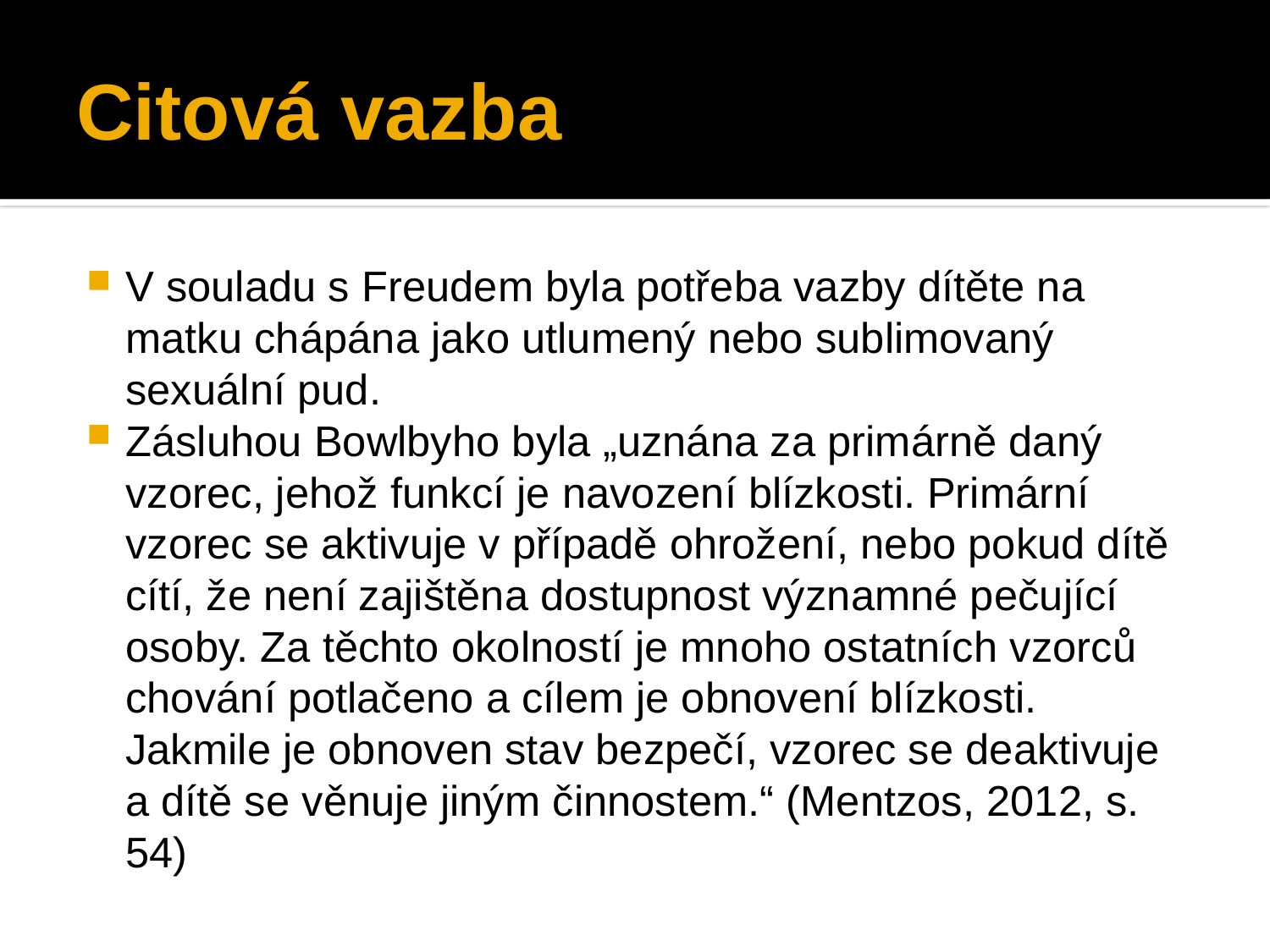

# Citová vazba
V souladu s Freudem byla potřeba vazby dítěte na matku chápána jako utlumený nebo sublimovaný sexuální pud.
Zásluhou Bowlbyho byla „uznána za primárně daný vzorec, jehož funkcí je navození blízkosti. Primární vzorec se aktivuje v případě ohrožení, nebo pokud dítě cítí, že není zajištěna dostupnost významné pečující osoby. Za těchto okolností je mnoho ostatních vzorců chování potlačeno a cílem je obnovení blízkosti. Jakmile je obnoven stav bezpečí, vzorec se deaktivuje a dítě se věnuje jiným činnostem.“ (Mentzos, 2012, s. 54)